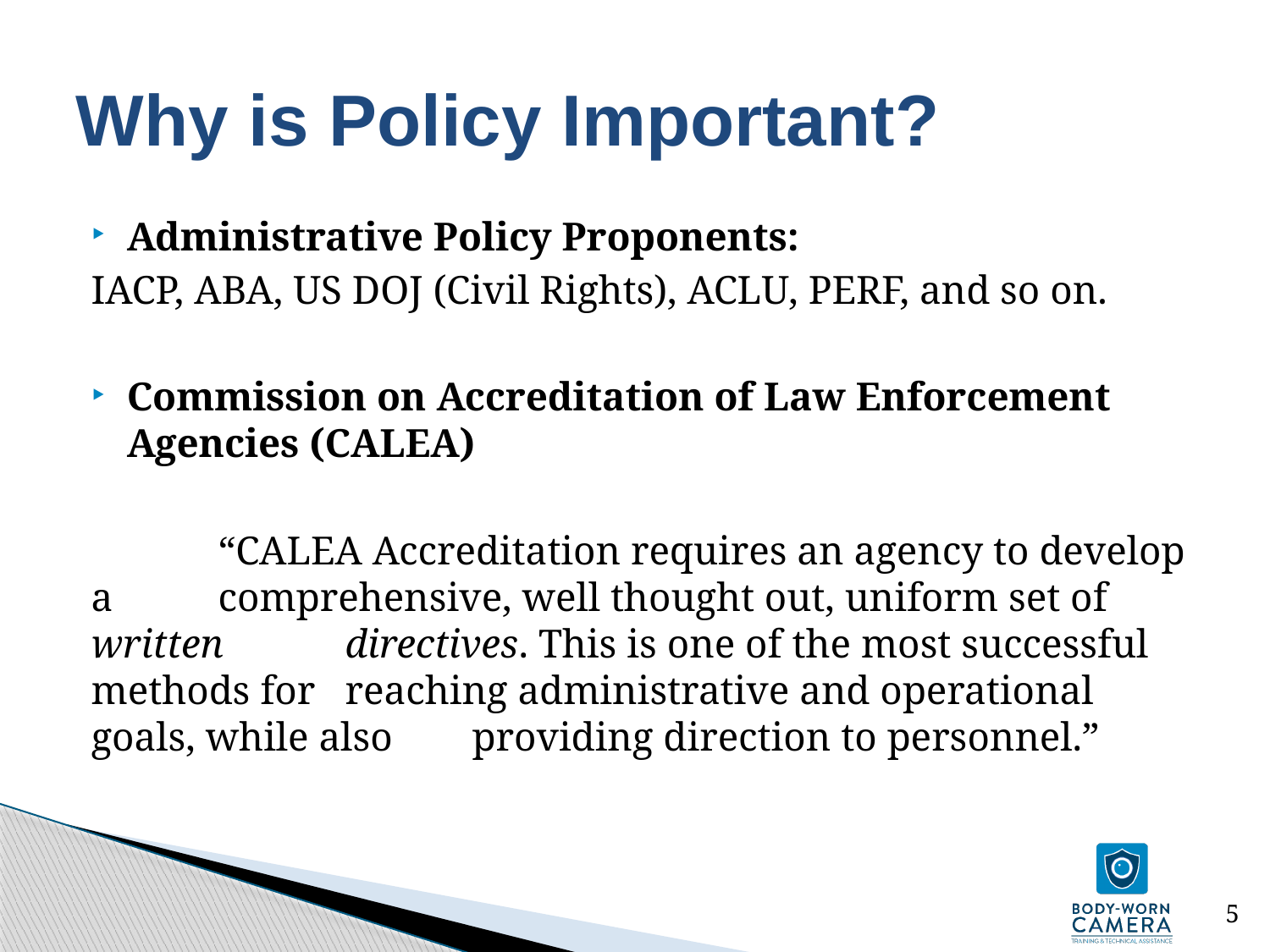

# Why is Policy Important?
Administrative Policy Proponents:
IACP, ABA, US DOJ (Civil Rights), ACLU, PERF, and so on.

Commission on Accreditation of Law Enforcement Agencies (CALEA)

	“CALEA Accreditation requires an agency to develop a 	comprehensive, well thought out, uniform set of written 	directives. This is one of the most successful methods for 	reaching administrative and operational goals, while also 	providing direction to personnel.”

5